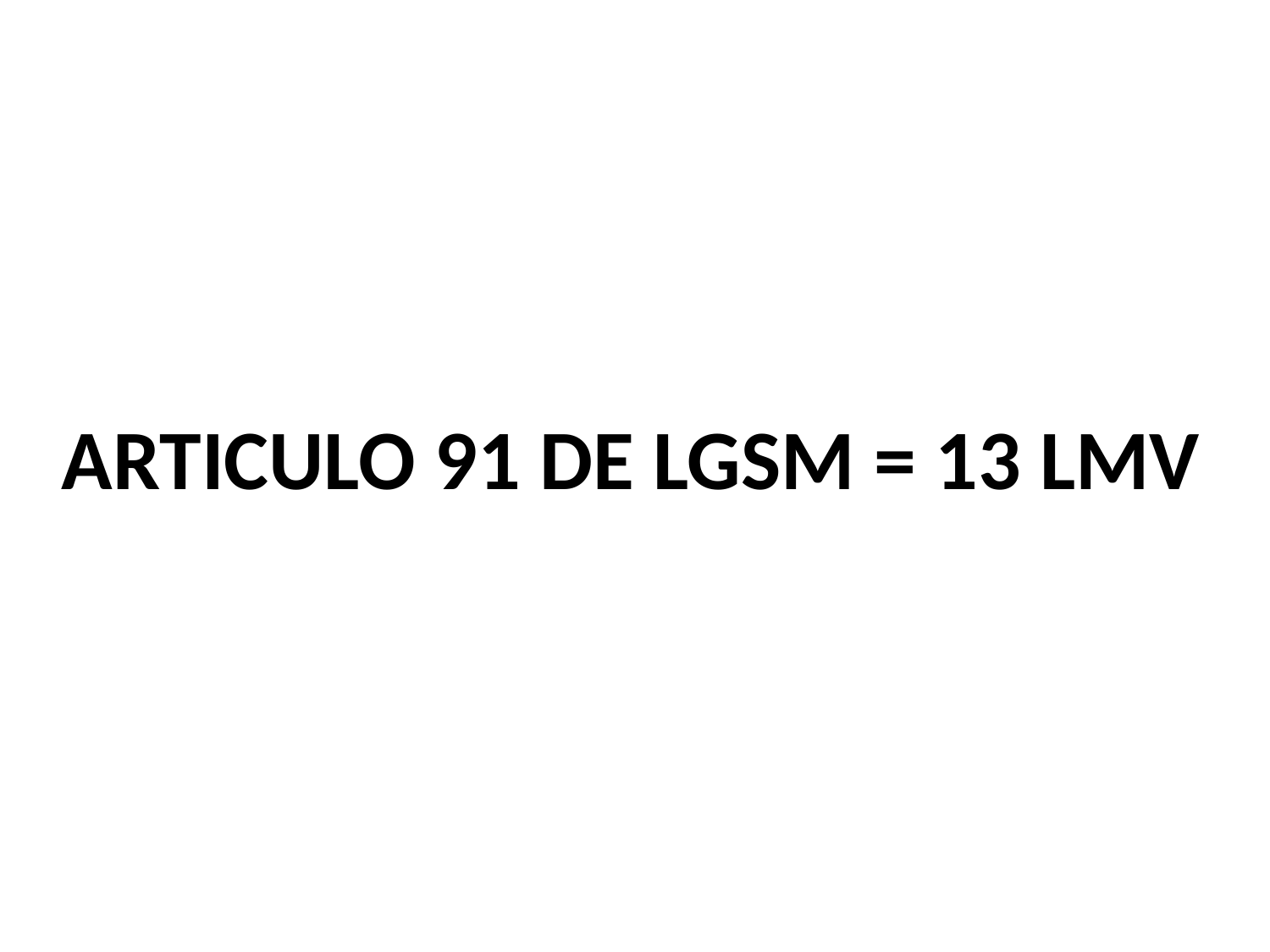

# ARTICULO 91 DE LGSM = 13 LMV